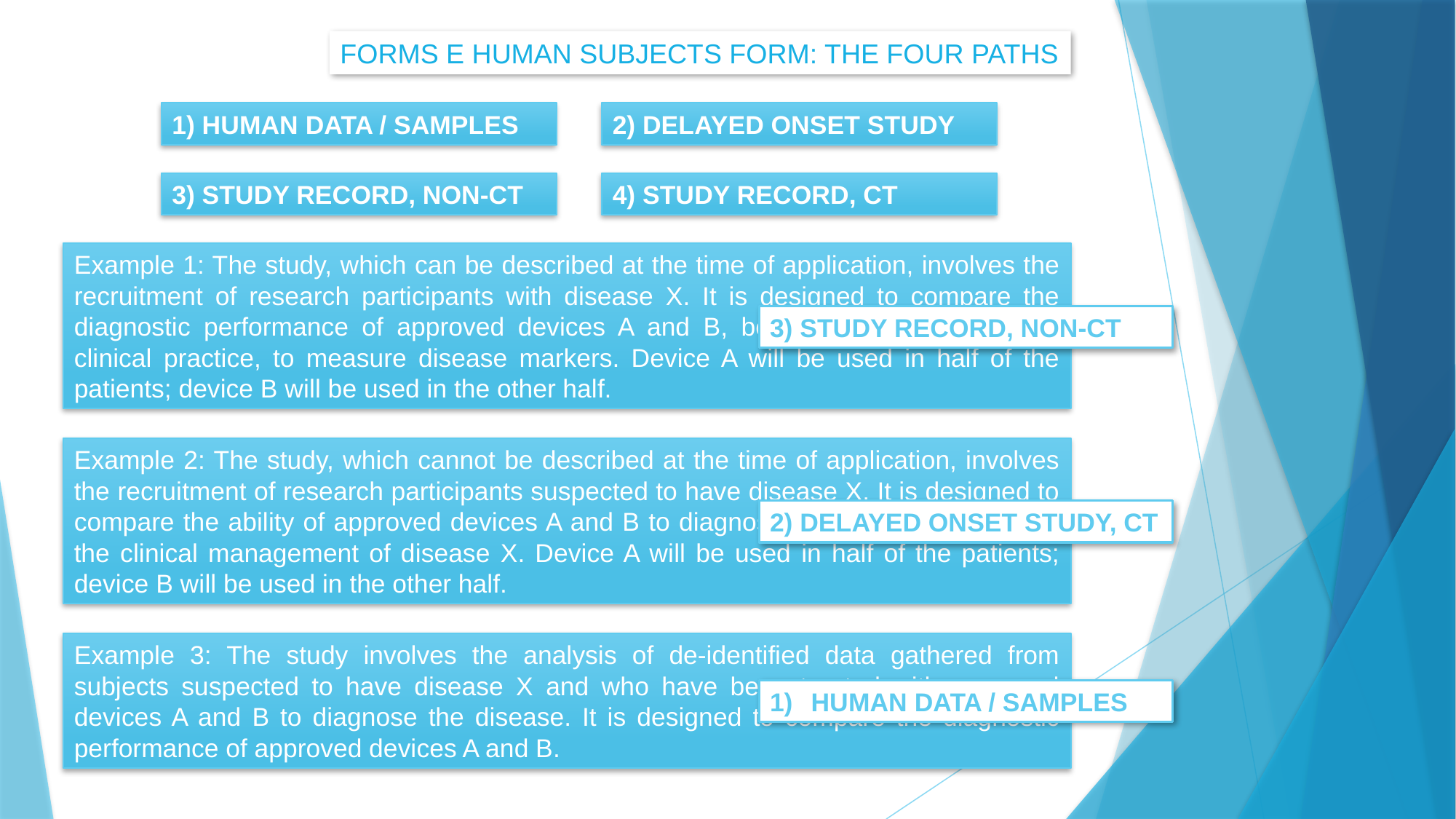

FORMS E HUMAN SUBJECTS FORM: THE FOUR PATHS
1) HUMAN DATA / SAMPLES
2) DELAYED ONSET STUDY
4) STUDY RECORD, CT
3) STUDY RECORD, NON-CT
Example 1: The study, which can be described at the time of application, involves the recruitment of research participants with disease X. It is designed to compare the diagnostic performance of approved devices A and B, both of which are used in clinical practice, to measure disease markers. Device A will be used in half of the patients; device B will be used in the other half.
3) STUDY RECORD, NON-CT
Example 2: The study, which cannot be described at the time of application, involves the recruitment of research participants suspected to have disease X. It is designed to compare the ability of approved devices A and B to diagnose the disease and inform the clinical management of disease X. Device A will be used in half of the patients; device B will be used in the other half.
2) DELAYED ONSET STUDY, CT
Example 3: The study involves the analysis of de-identified data gathered from subjects suspected to have disease X and who have been treated with approved devices A and B to diagnose the disease. It is designed to compare the diagnostic performance of approved devices A and B.
HUMAN DATA / SAMPLES